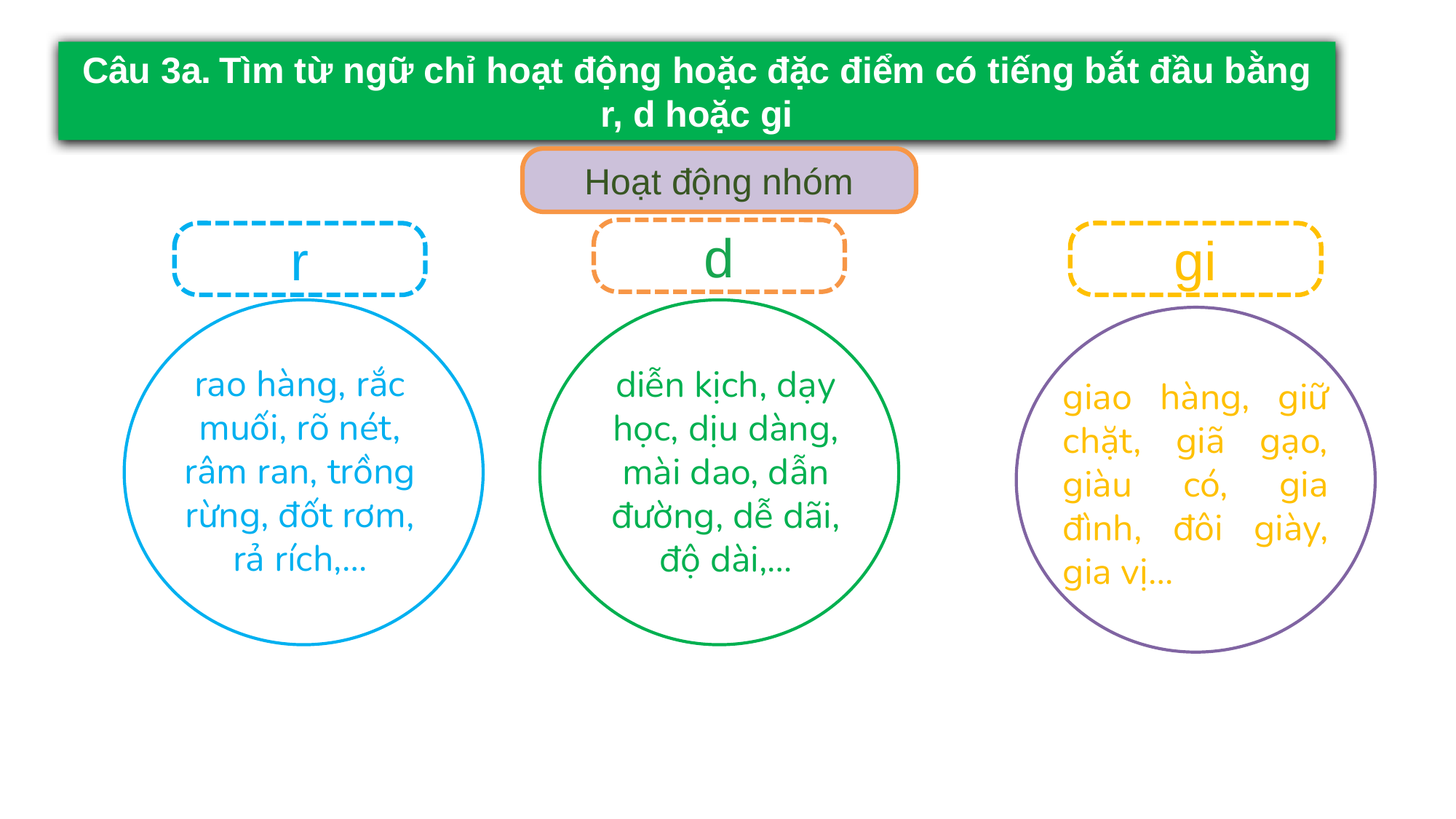

# Câu 3a. Tìm từ ngữ chỉ hoạt động hoặc đặc điểm có tiếng bắt đầu bằng r, d hoặc gi
Hoạt động nhóm
d
r
gi

rao hàng, rắc muối, rõ nét, râm ran, trồng rừng, đốt rơm, rả rích,…

diễn kịch, dạy học, dịu dàng, mài dao, dẫn đường, dễ dãi, độ dài,…

giao hàng, giữ chặt, giã gạo, giàu có, gia đình, đôi giày, gia vị…